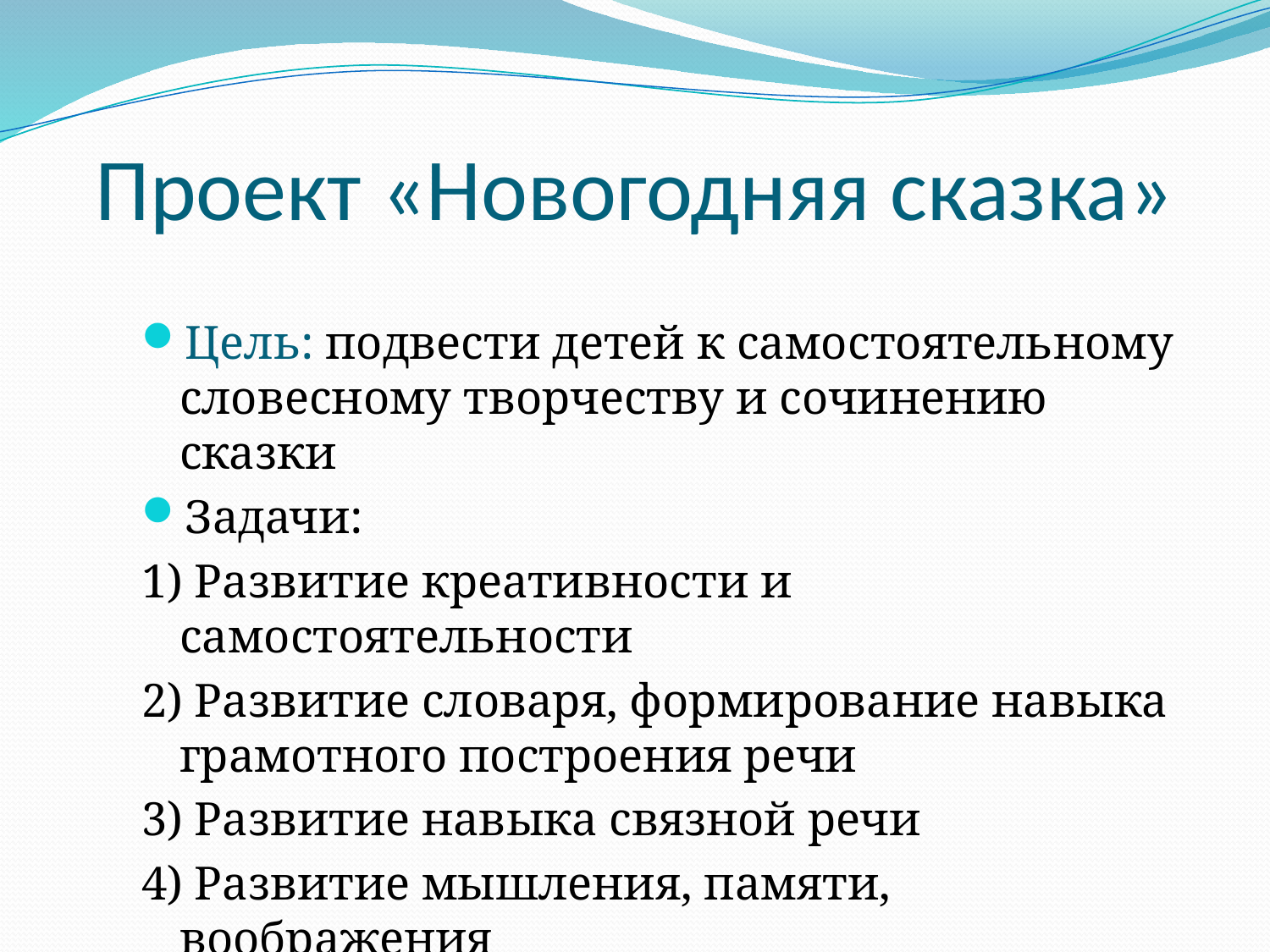

# Проект «Новогодняя сказка»
Цель: подвести детей к самостоятельному словесному творчеству и сочинению сказки
Задачи:
1) Развитие креативности и самостоятельности
2) Развитие словаря, формирование навыка  грамотного построения речи
3) Развитие навыка связной речи
4) Развитие мышления, памяти, воображения